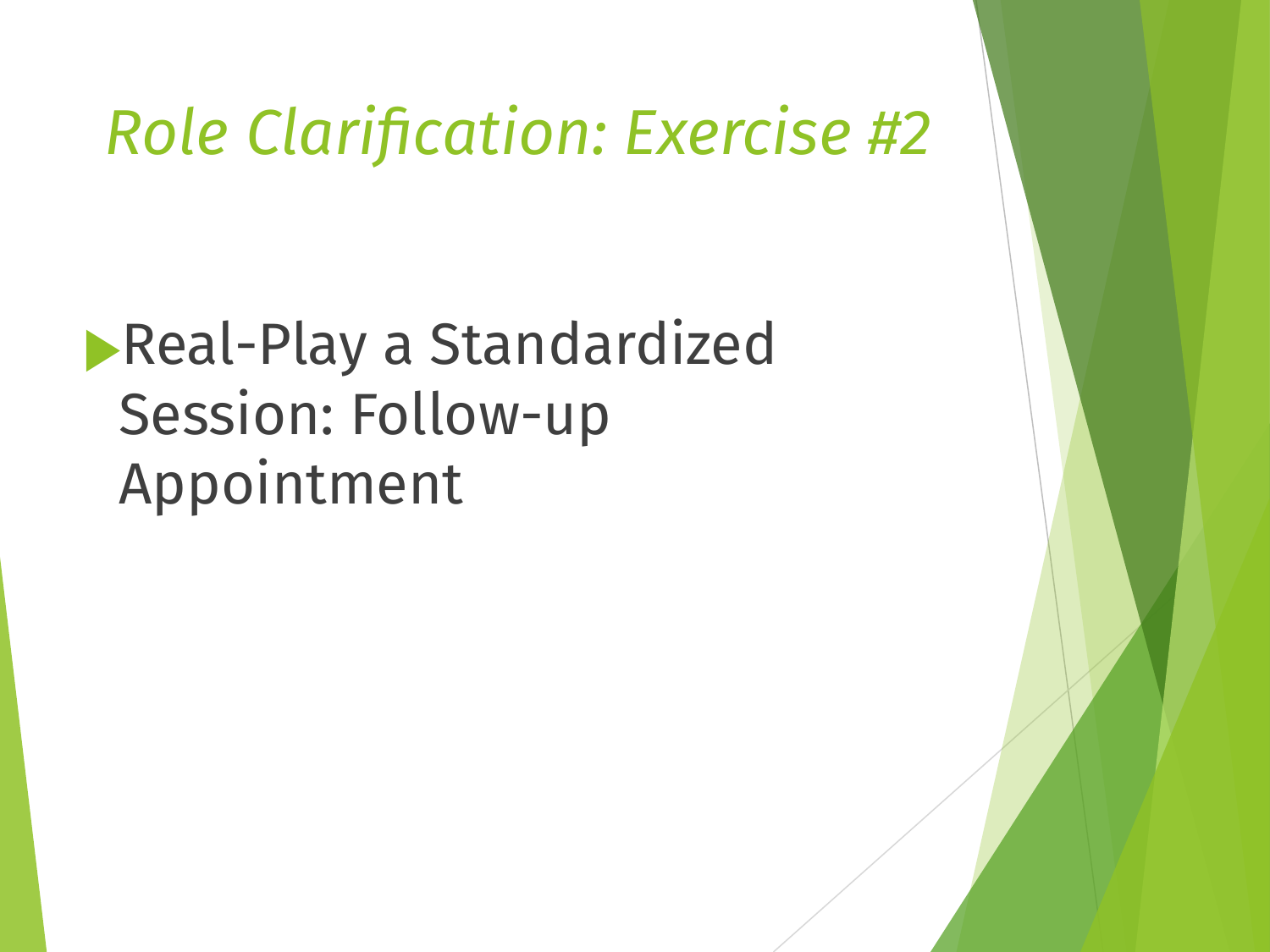

# Role Clarification: Exercise #2
Real-Play a Standardized Session: Follow-up Appointment